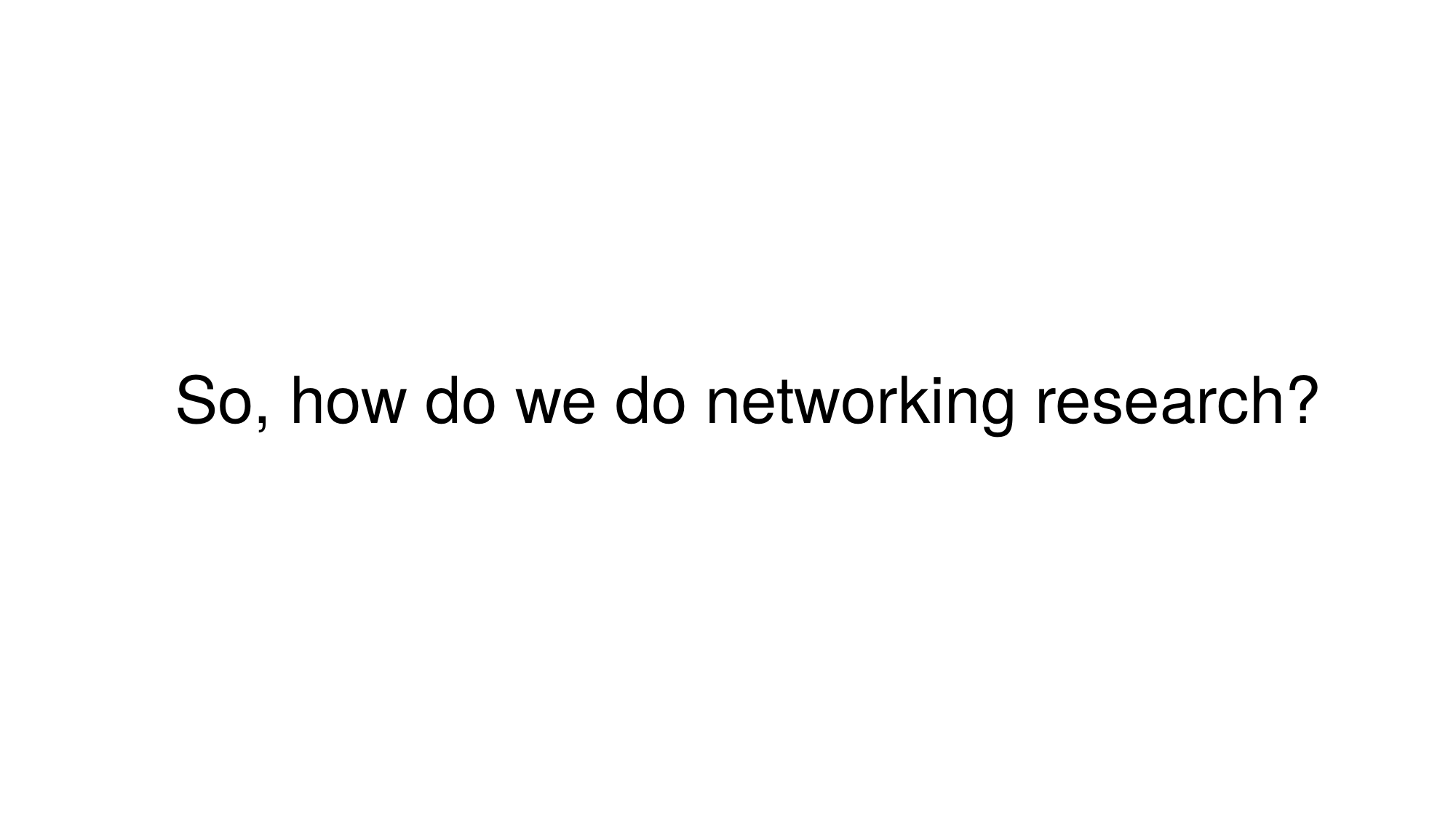

# So, how do we do networking research?